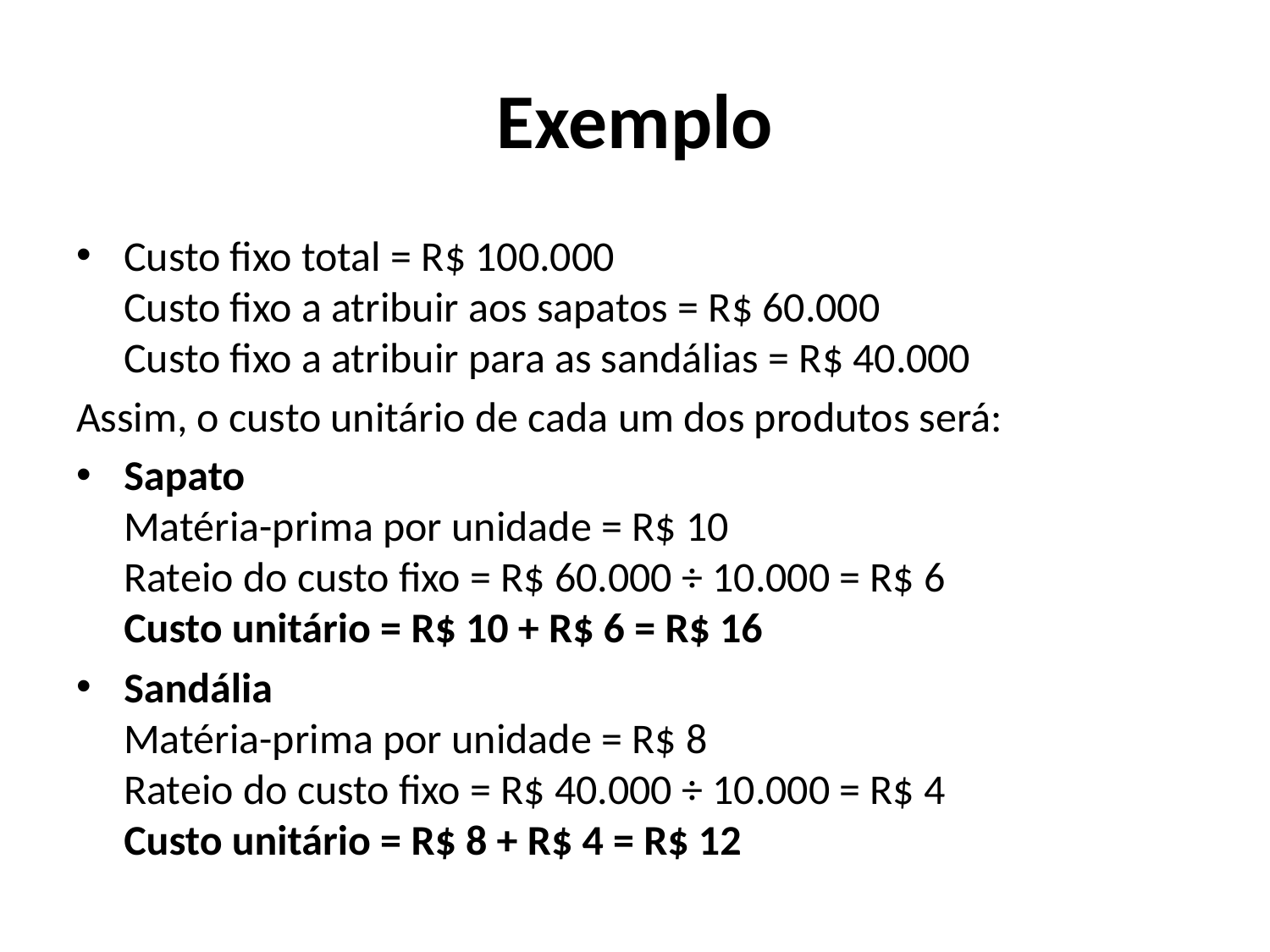

# Exemplo
Custo fixo total = R$ 100.000
Custo fixo a atribuir aos sapatos = R$ 60.000
Custo fixo a atribuir para as sandálias = R$ 40.000
Assim, o custo unitário de cada um dos produtos será:
Sapato
Matéria-prima por unidade = R$ 10
Rateio do custo fixo = R$ 60.000 ÷ 10.000 = R$ 6
Custo unitário = R$ 10 + R$ 6 = R$ 16
Sandália
Matéria-prima por unidade = R$ 8
Rateio do custo fixo = R$ 40.000 ÷ 10.000 = R$ 4
Custo unitário = R$ 8 + R$ 4 = R$ 12